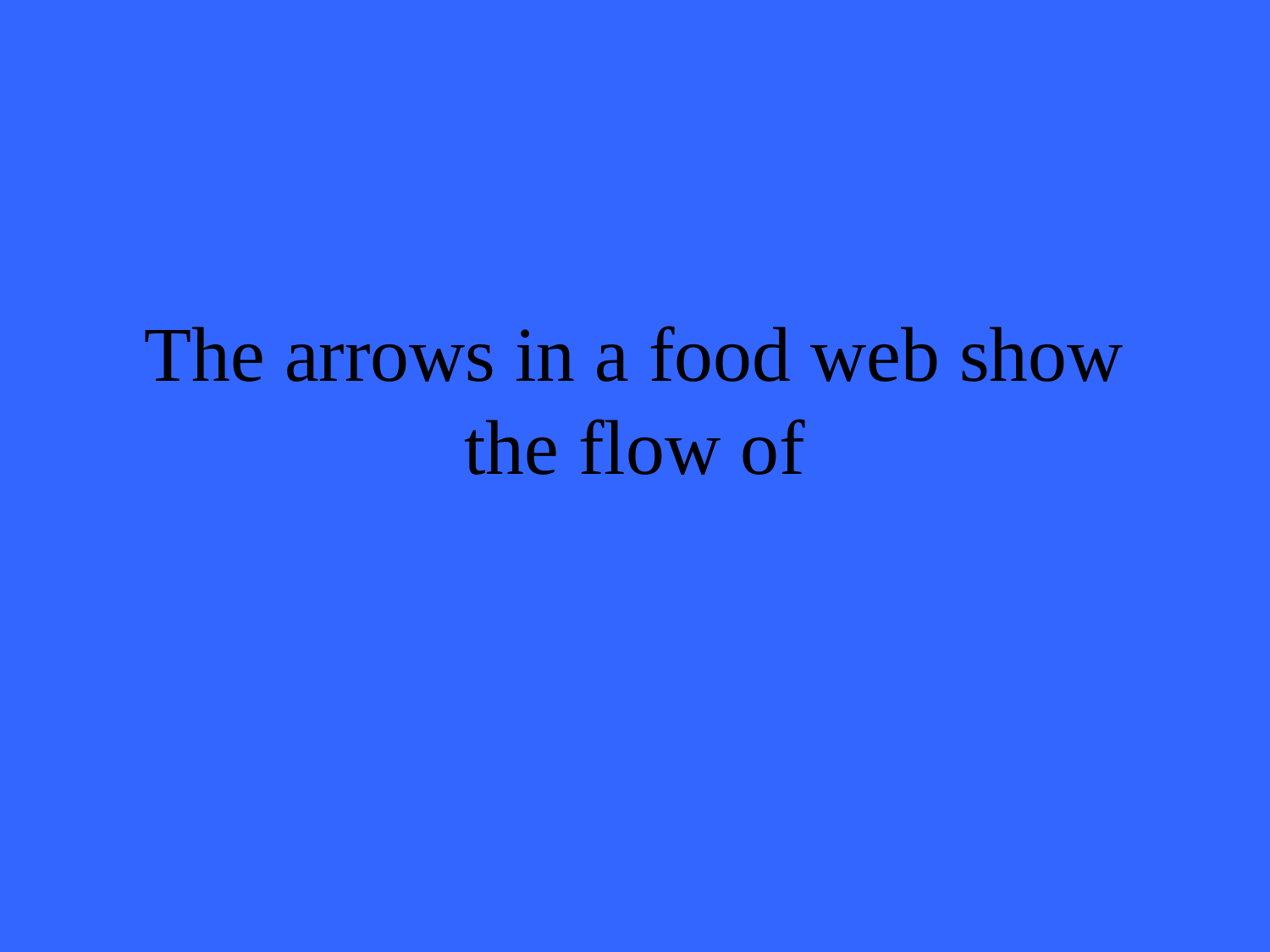

# The arrows in a food web show the flow of